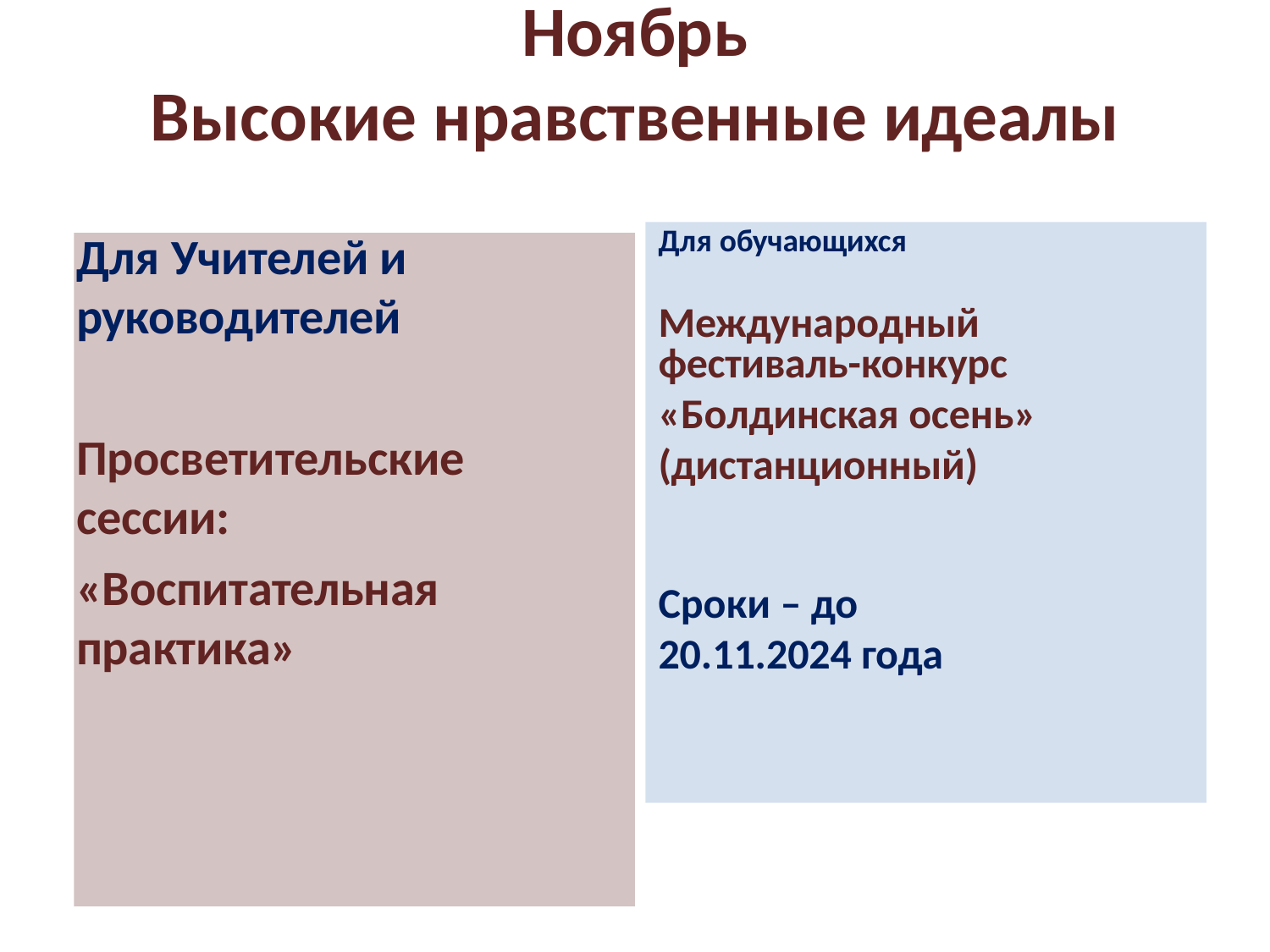

# Ноябрь
Высокие нравственные идеалы
Для обучающихся

Международный фестиваль-конкурс
«Болдинская осень» (дистанционный)

Сроки – до 20.11.2024 года

Для Учителей и руководителей

Просветительские сессии:
«Воспитательная практика»